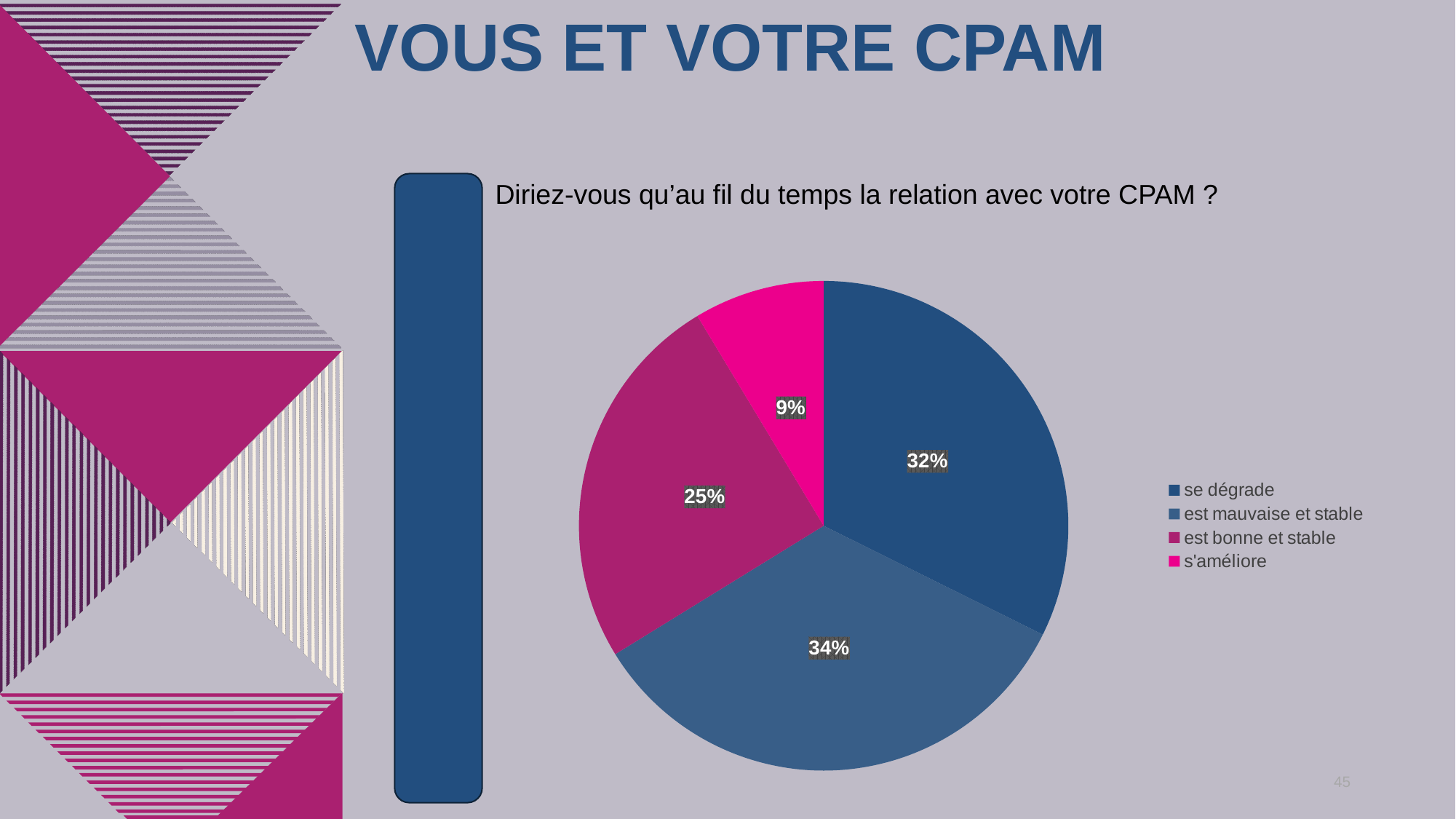

# VOUS ET votre CPAM

Diriez-vous qu’au fil du temps la relation avec votre CPAM ?

### Chart

| Category | Ventes |
|---|---|
| se dégrade | 356.0 |
| est mauvaise et stable | 373.0 |
| est bonne et stable | 277.0 |
| s'améliore | 95.0 |
45